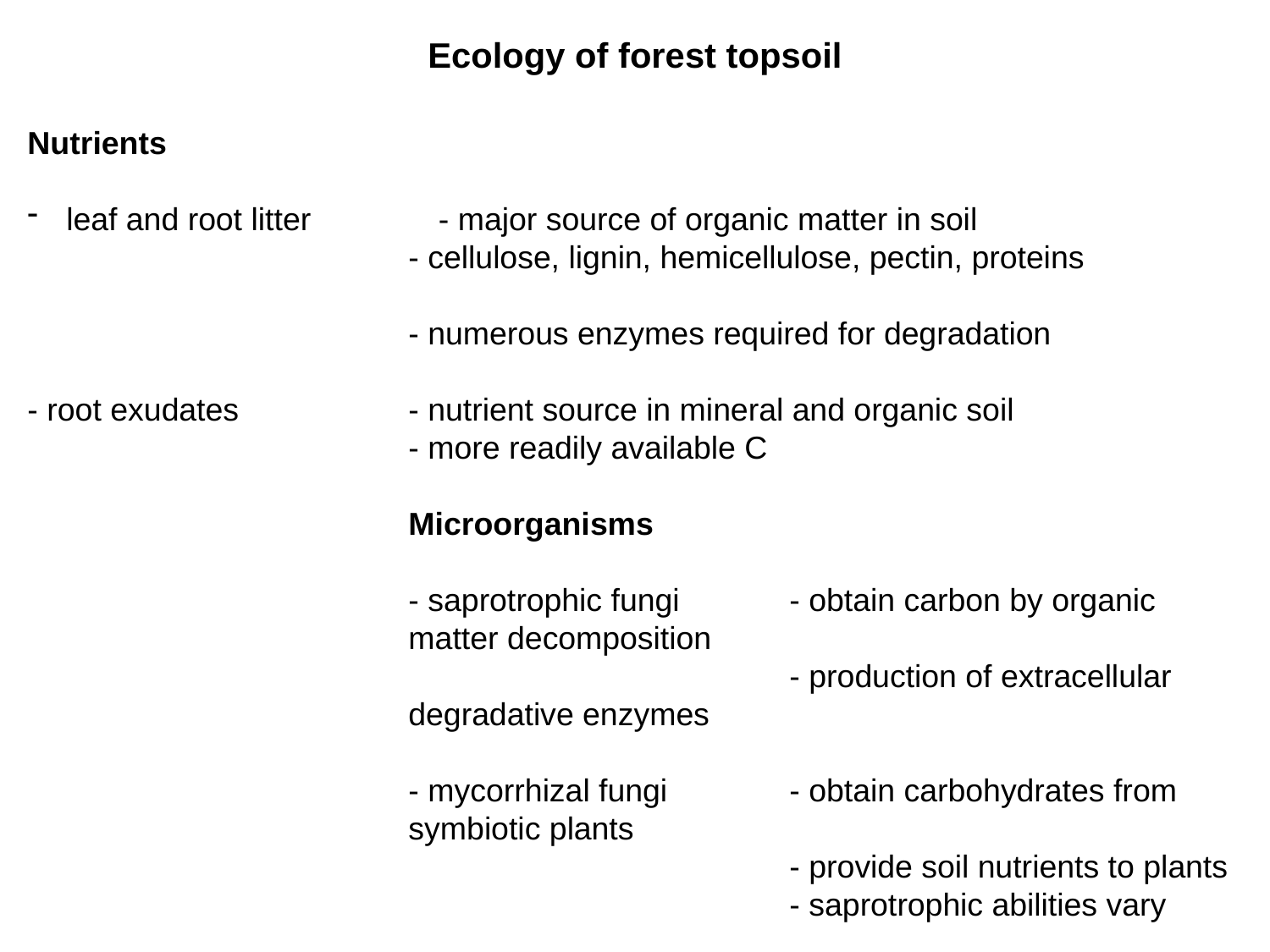

Ecology of forest topsoil
Nutrients

 leaf and root litter 	- major source of organic matter in soil
                   		- cellulose, lignin, hemicellulose, pectin, proteins
			- numerous enzymes required for degradation

- root exudates		- nutrient source in mineral and organic soil
- more readily available C

Microorganisms

- saprotrophic fungi 	- obtain carbon by organic matter decomposition
                                	- production of extracellular degradative enzymes

- mycorrhizal fungi 	- obtain carbohydrates from symbiotic plants
                               	- provide soil nutrients to plants
			- saprotrophic abilities vary

- bacteria		- preferential utilization of easily available compounds
	- degradation of biopolymers by some taxa